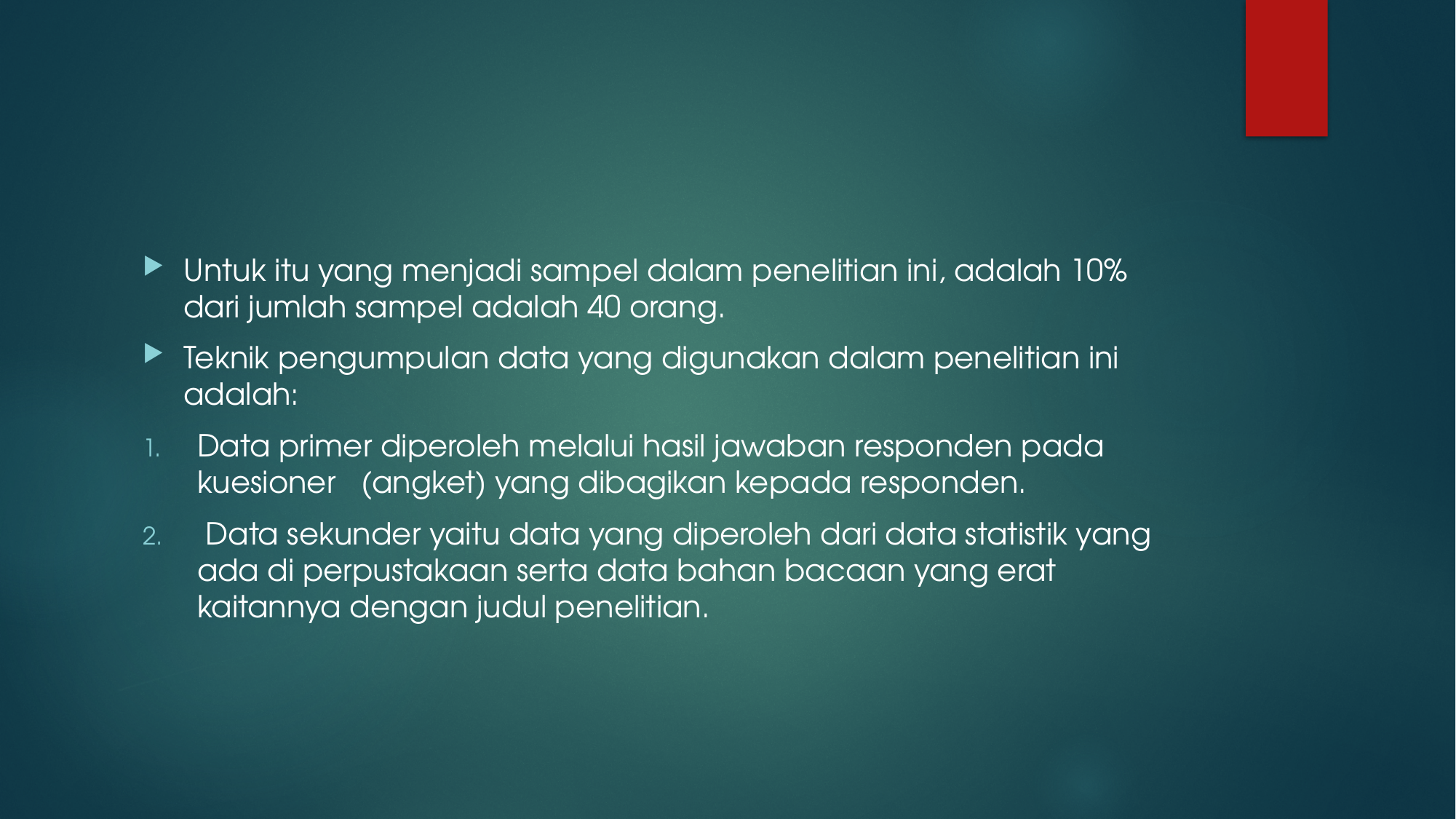

#
Untuk itu yang menjadi sampel dalam penelitian ini, adalah 10% dari jumlah sampel adalah 40 orang.
Teknik pengumpulan data yang digunakan dalam penelitian ini adalah:
Data primer diperoleh melalui hasil jawaban responden pada kuesioner   (angket) yang dibagikan kepada responden.
 Data sekunder yaitu data yang diperoleh dari data statistik yang ada di perpustakaan serta data bahan bacaan yang erat kaitannya dengan judul penelitian.